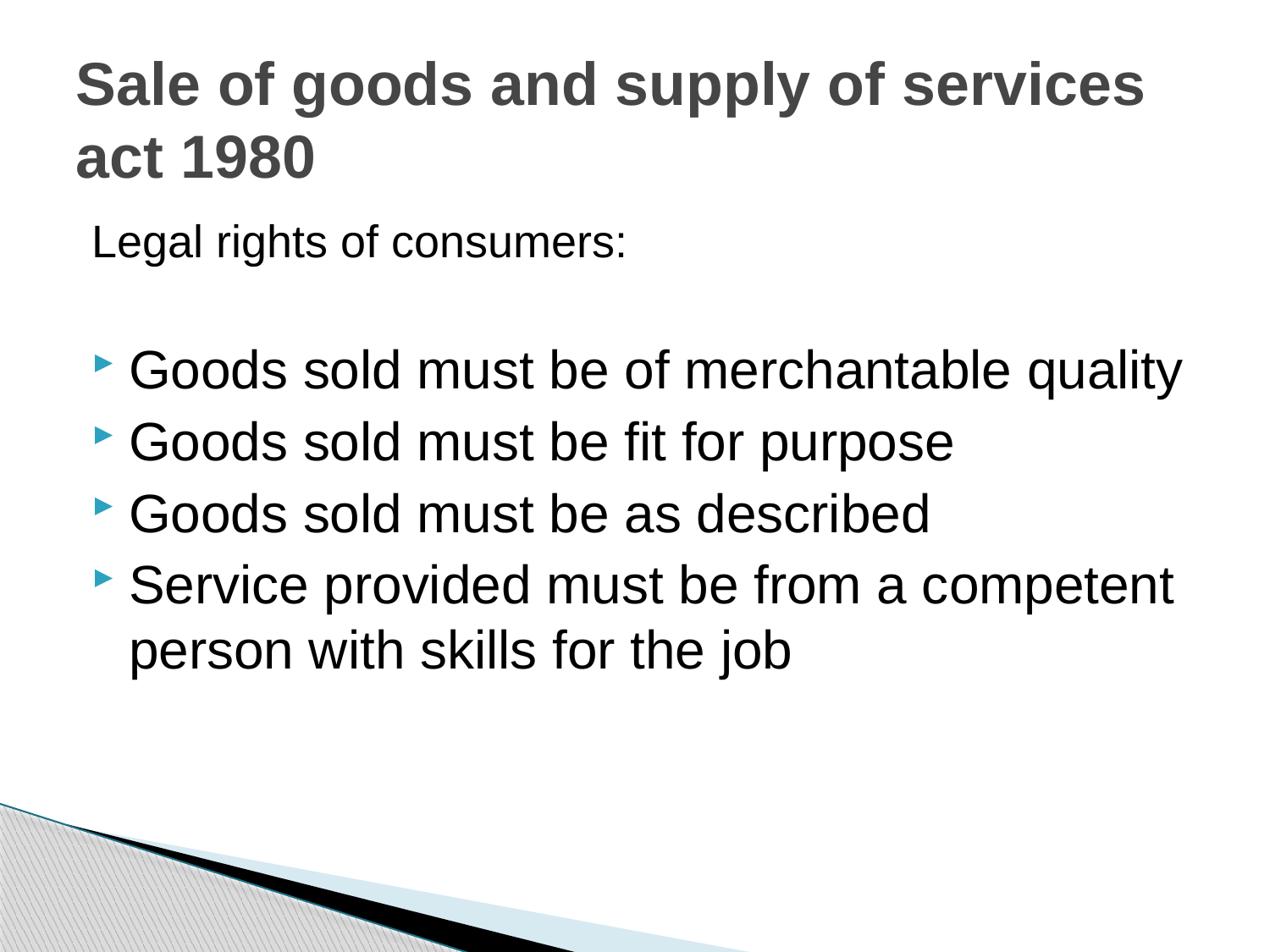

# Sale of goods and supply of services act 1980
Legal rights of consumers:

Goods sold must be of merchantable quality
Goods sold must be fit for purpose
Goods sold must be as described
Service provided must be from a competent person with skills for the job